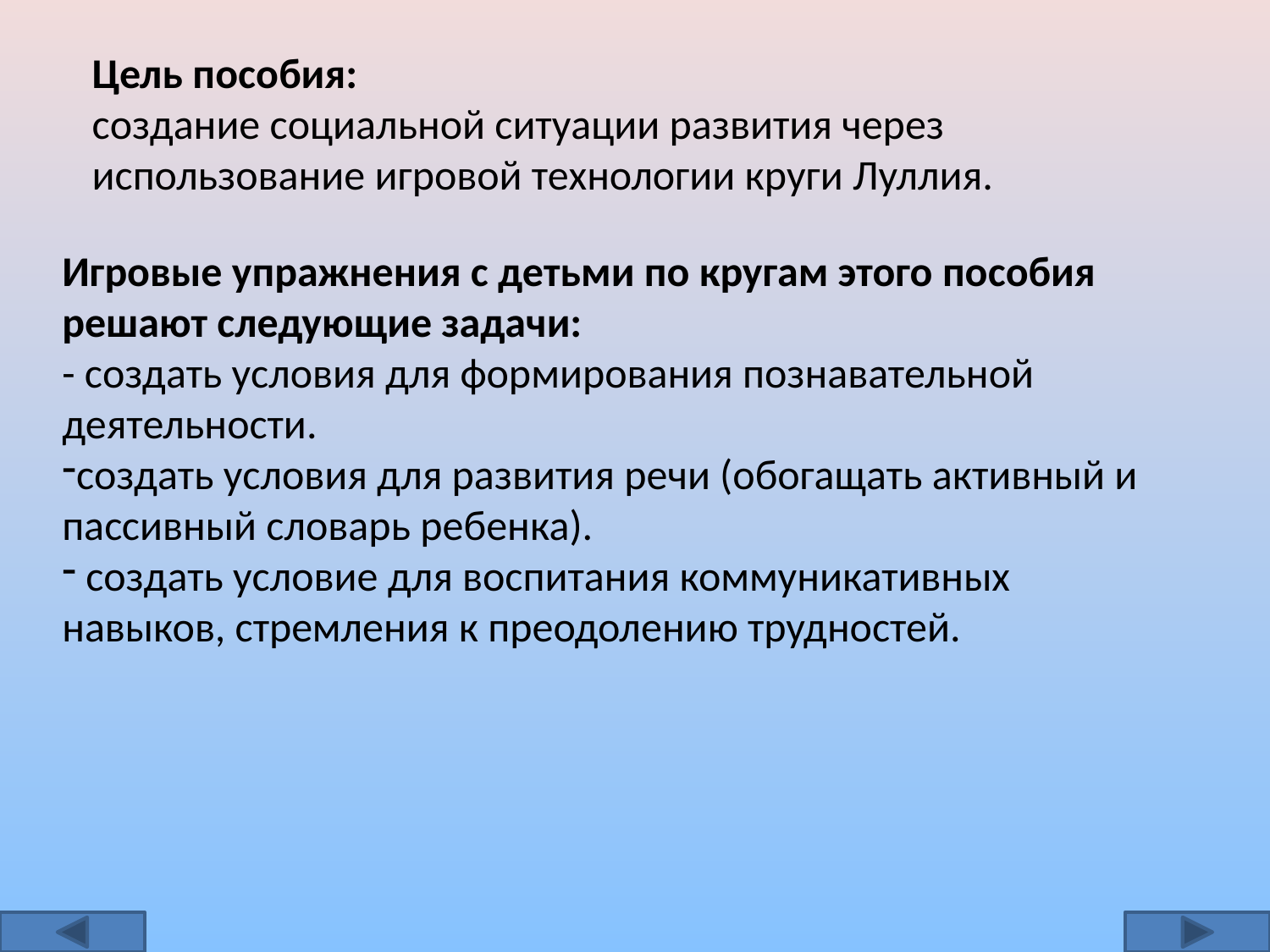

Цель пособия:
создание социальной ситуации развития через использование игровой технологии круги Луллия.
Игровые упражнения с детьми по кругам этого пособия решают следующие задачи:
- создать условия для формирования познавательной деятельности.
создать условия для развития речи (обогащать активный и пассивный словарь ребенка).
 создать условие для воспитания коммуникативных навыков, стремления к преодолению трудностей.